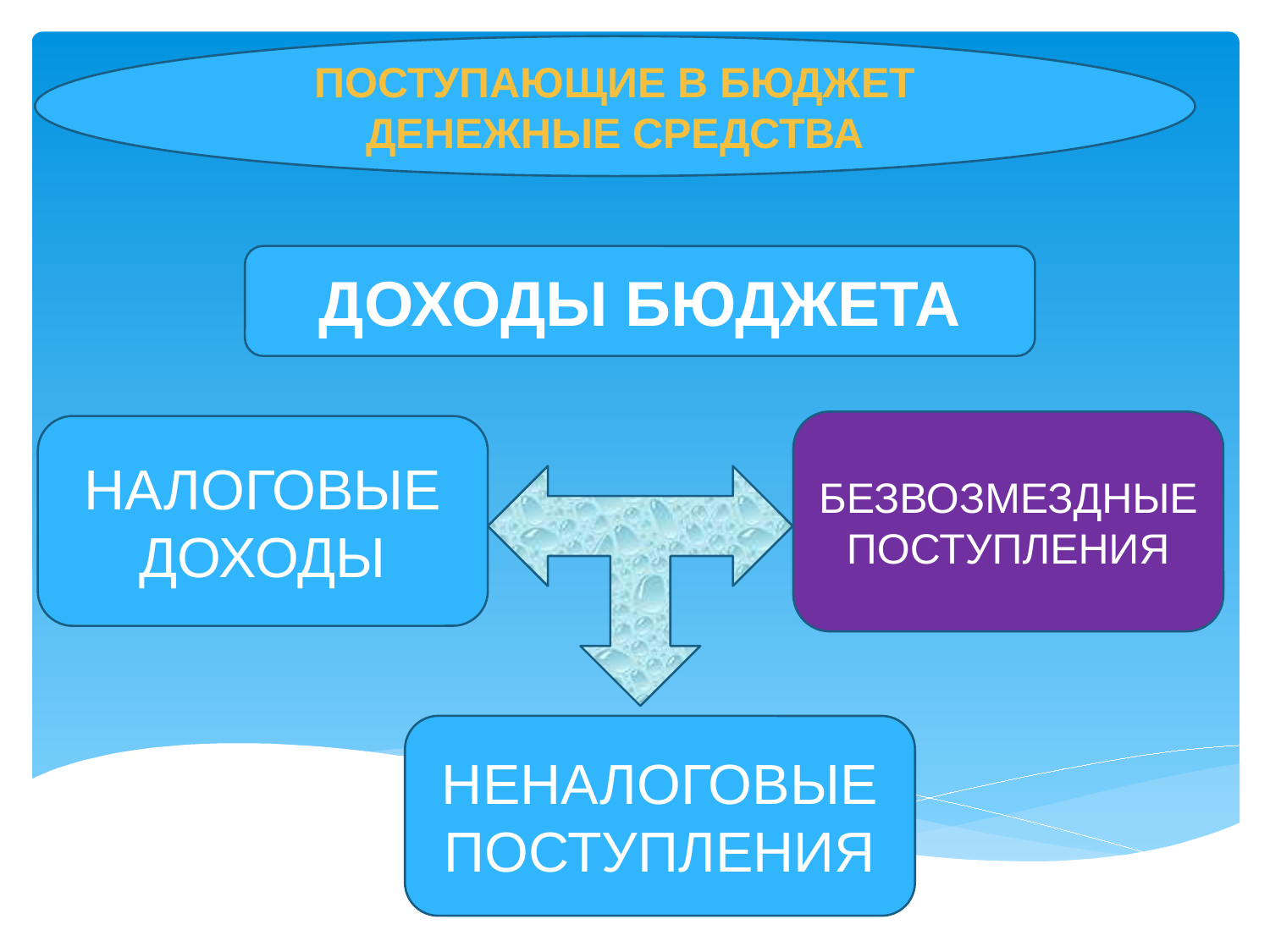

ПОСТУПАЮЩИЕ В БЮДЖЕТ ДЕНЕЖНЫЕ СРЕДСТВА
ДОХОДЫ БЮДЖЕТА
БЕЗВОЗМЕЗДНЫЕ ПОСТУПЛЕНИЯ
НАЛОГОВЫЕ ДОХОДЫ

НЕНАЛОГОВЫЕ ПОСТУПЛЕНИЯ